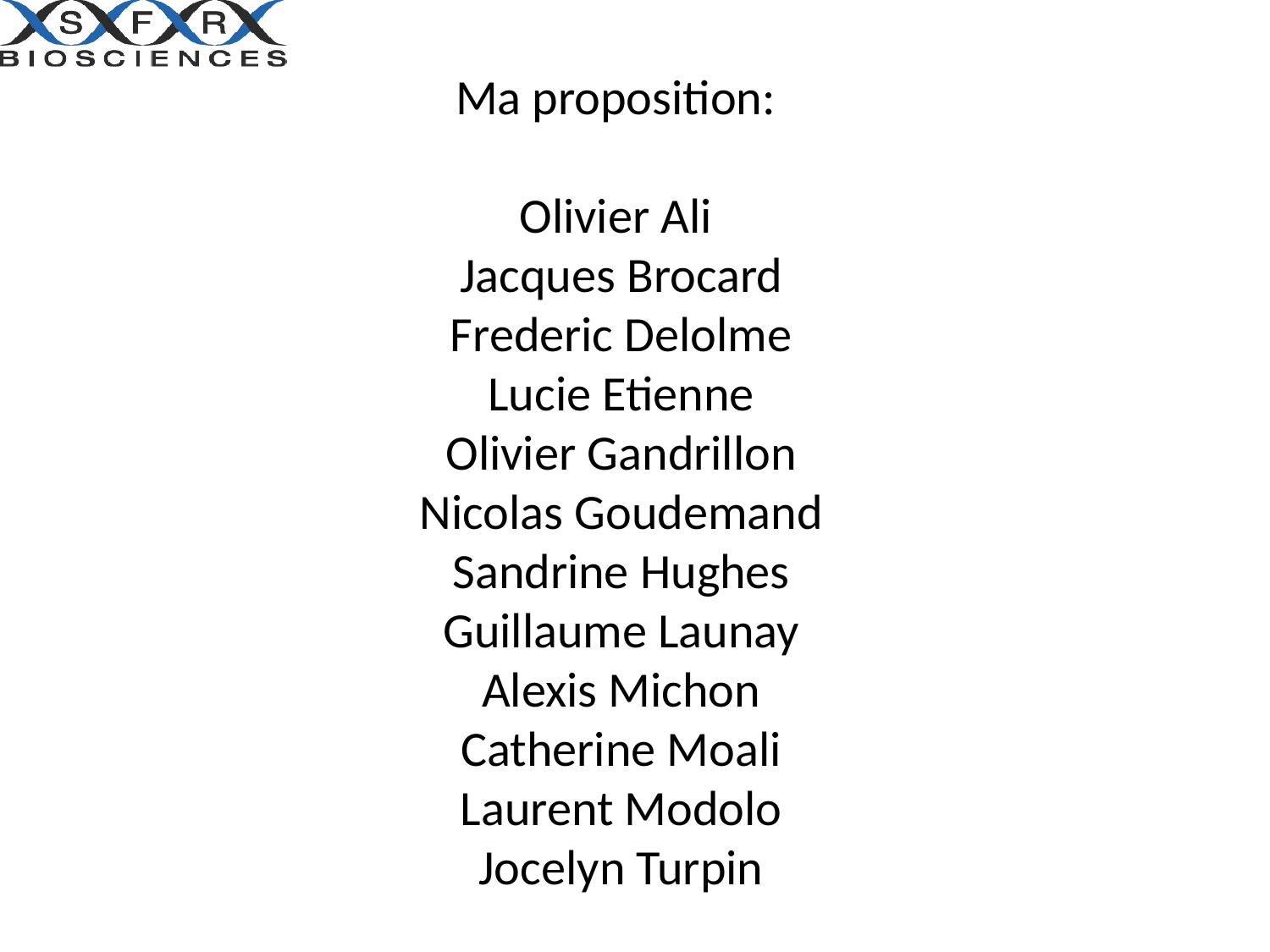

Ma proposition:

Olivier Ali
Jacques Brocard
Frederic Delolme
Lucie Etienne
Olivier Gandrillon
Nicolas Goudemand
Sandrine Hughes
Guillaume Launay
Alexis Michon
Catherine Moali
Laurent Modolo
Jocelyn Turpin